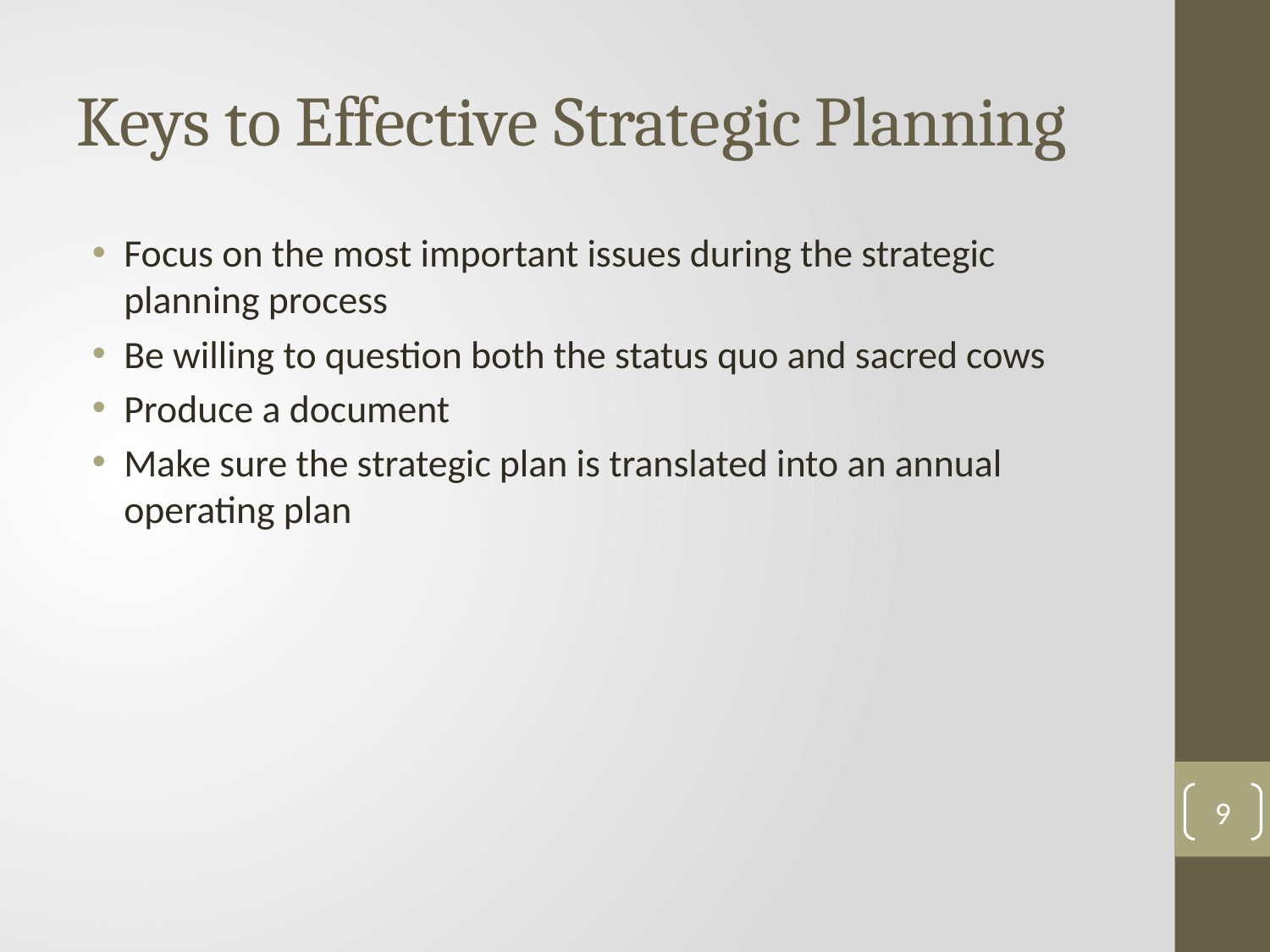

# Keys to Effective Strategic Planning
Focus on the most important issues during the strategic planning process
Be willing to question both the status quo and sacred cows
Produce a document
Make sure the strategic plan is translated into an annual operating plan
9